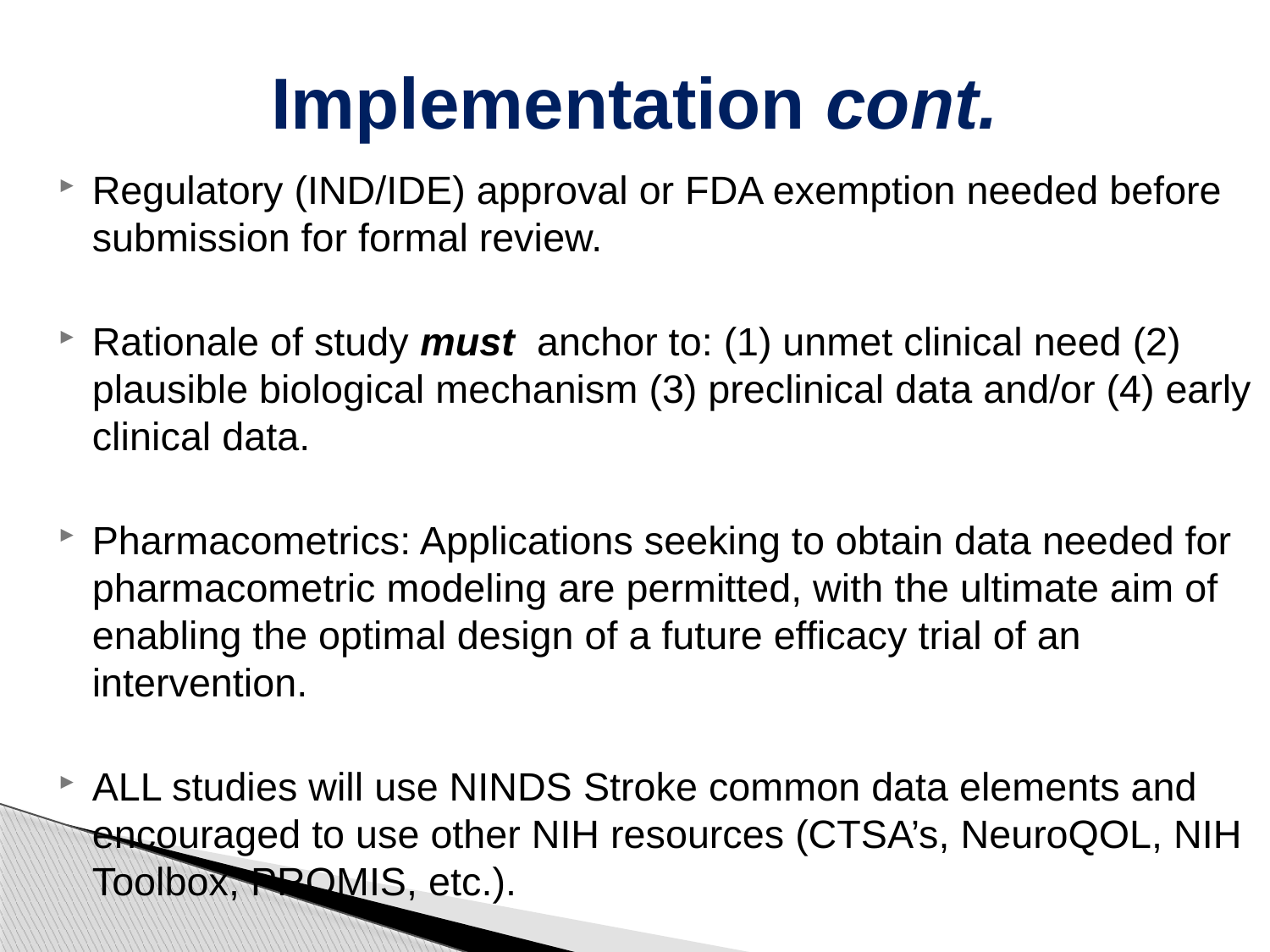

# Implementation cont.
Regulatory (IND/IDE) approval or FDA exemption needed before submission for formal review.

Rationale of study must  anchor to: (1) unmet clinical need (2) plausible biological mechanism (3) preclinical data and/or (4) early clinical data.

Pharmacometrics: Applications seeking to obtain data needed for pharmacometric modeling are permitted, with the ultimate aim of enabling the optimal design of a future efficacy trial of an intervention.

ALL studies will use NINDS Stroke common data elements and encouraged to use other NIH resources (CTSA’s, NeuroQOL, NIH Toolbox, PROMIS, etc.).